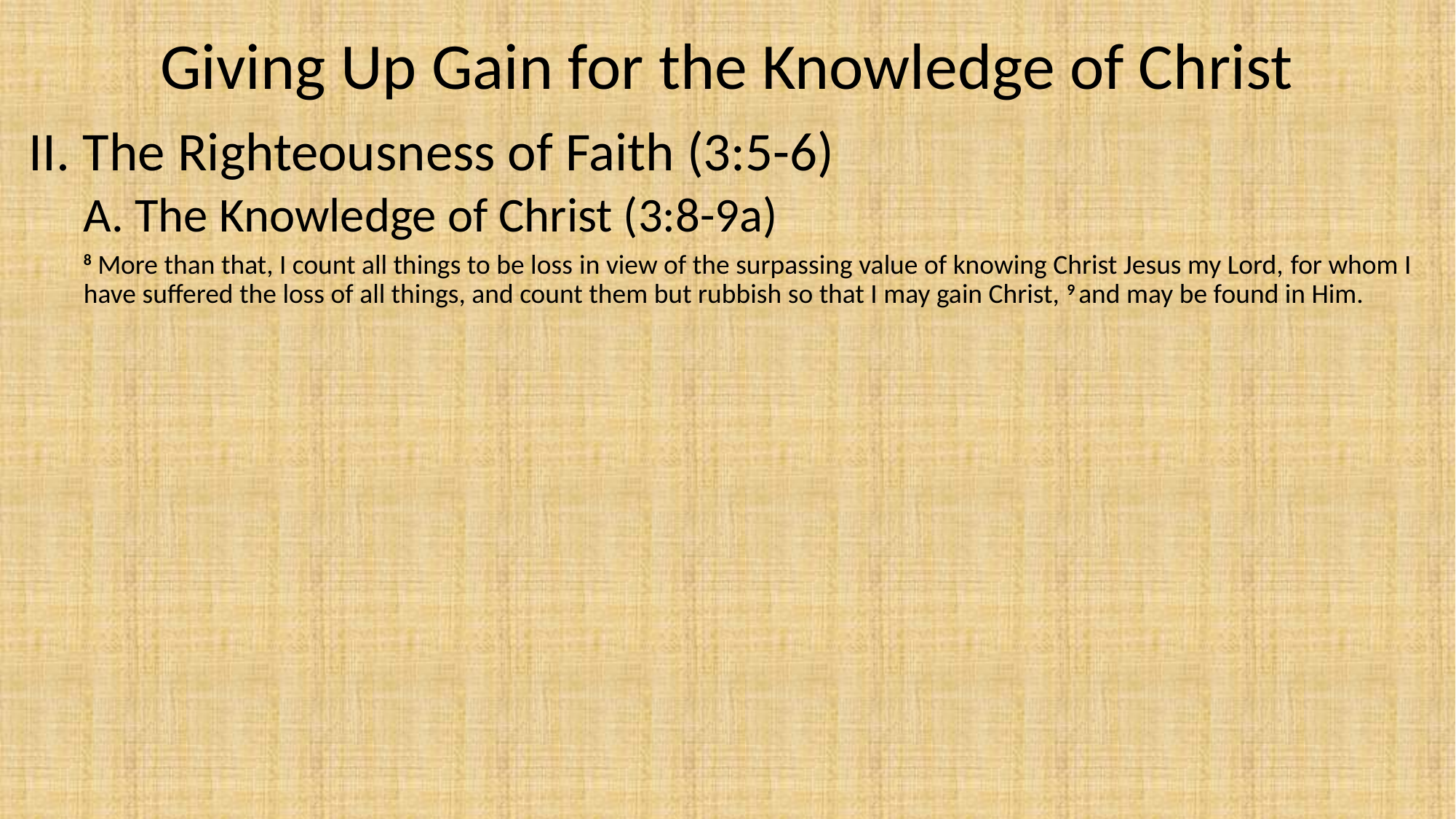

# Giving Up Gain for the Knowledge of Christ
II. The Righteousness of Faith (3:5-6)
A. The Knowledge of Christ (3:8-9a)
8 More than that, I count all things to be loss in view of the surpassing value of knowing Christ Jesus my Lord, for whom I have suffered the loss of all things, and count them but rubbish so that I may gain Christ, 9 and may be found in Him.